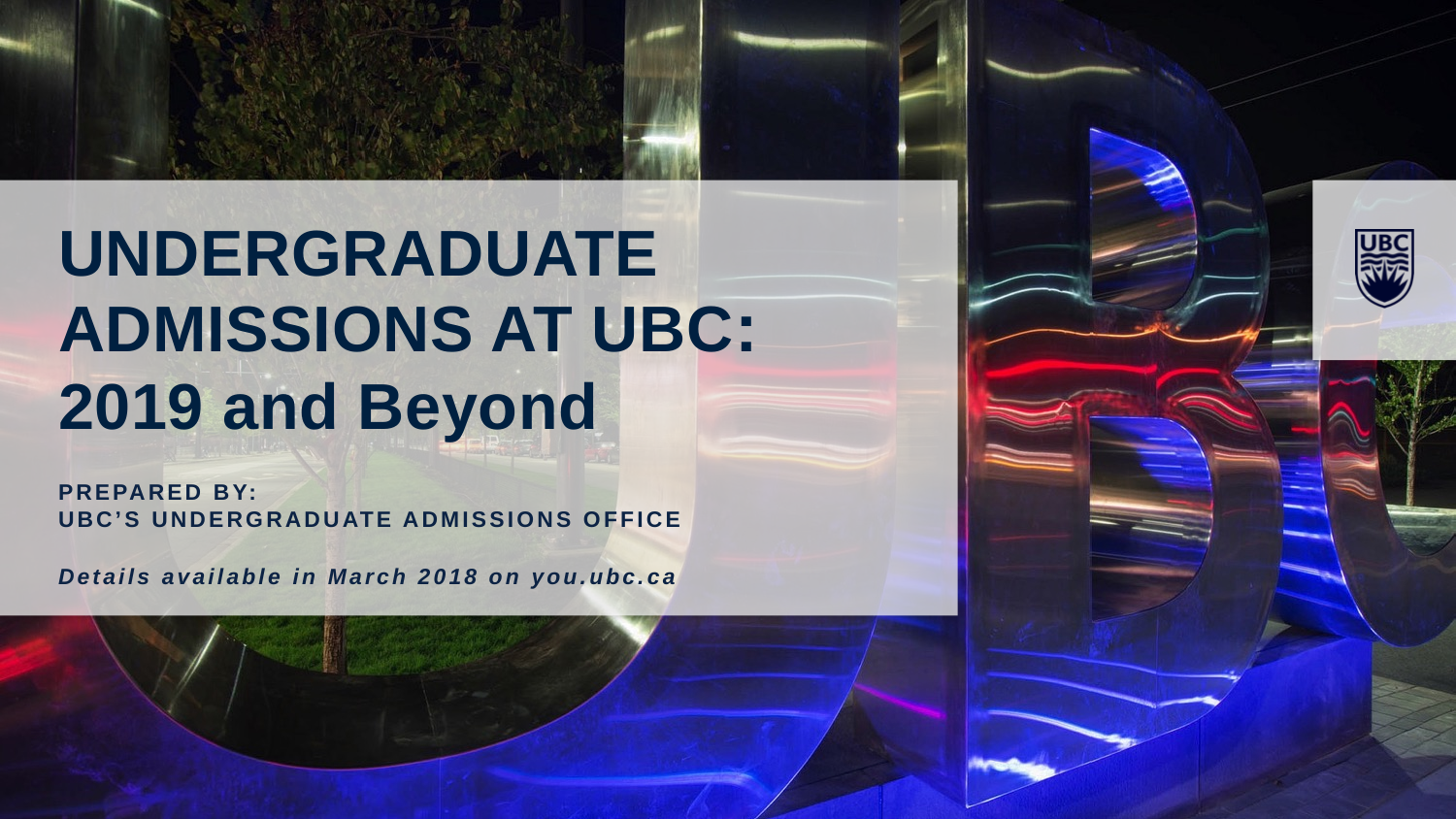

UNDERGRADUATE ADMISSIONS AT UBC: 2019 and Beyond
Prepared by:
UBC’s Undergraduate admissions office
Details available in March 2018 on you.ubc.ca